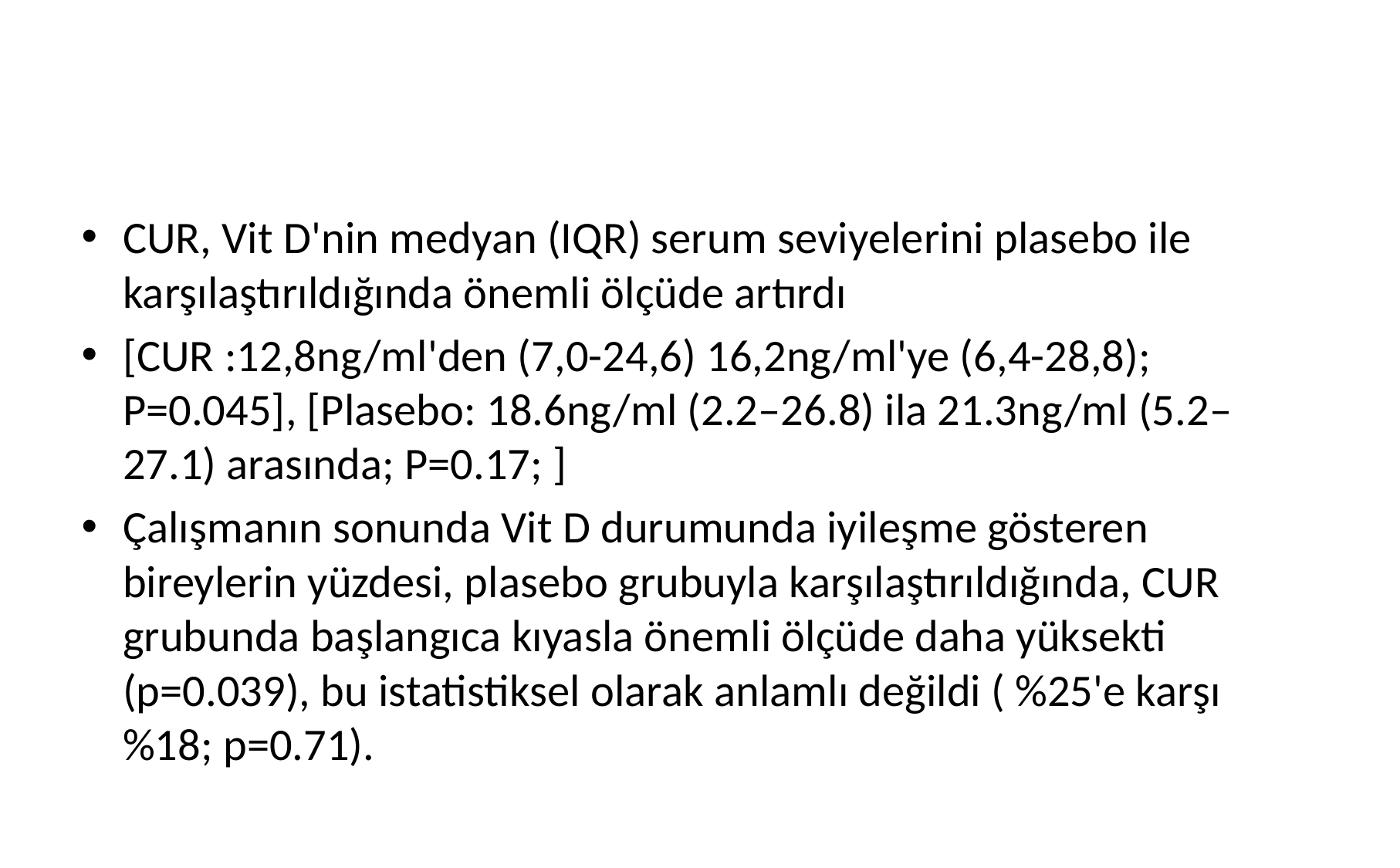

#
CUR, Vit D'nin medyan (IQR) serum seviyelerini plasebo ile karşılaştırıldığında önemli ölçüde artırdı
[CUR :12,8ng/ml'den (7,0-24,6) 16,2ng/ml'ye (6,4-28,8); P=0.045], [Plasebo: 18.6ng/ml (2.2–26.8) ila 21.3ng/ml (5.2–27.1) arasında; P=0.17; ]
Çalışmanın sonunda Vit D durumunda iyileşme gösteren bireylerin yüzdesi, plasebo grubuyla karşılaştırıldığında, CUR grubunda başlangıca kıyasla önemli ölçüde daha yüksekti (p=0.039), bu istatistiksel olarak anlamlı değildi ( %25'e karşı %18; p=0.71).